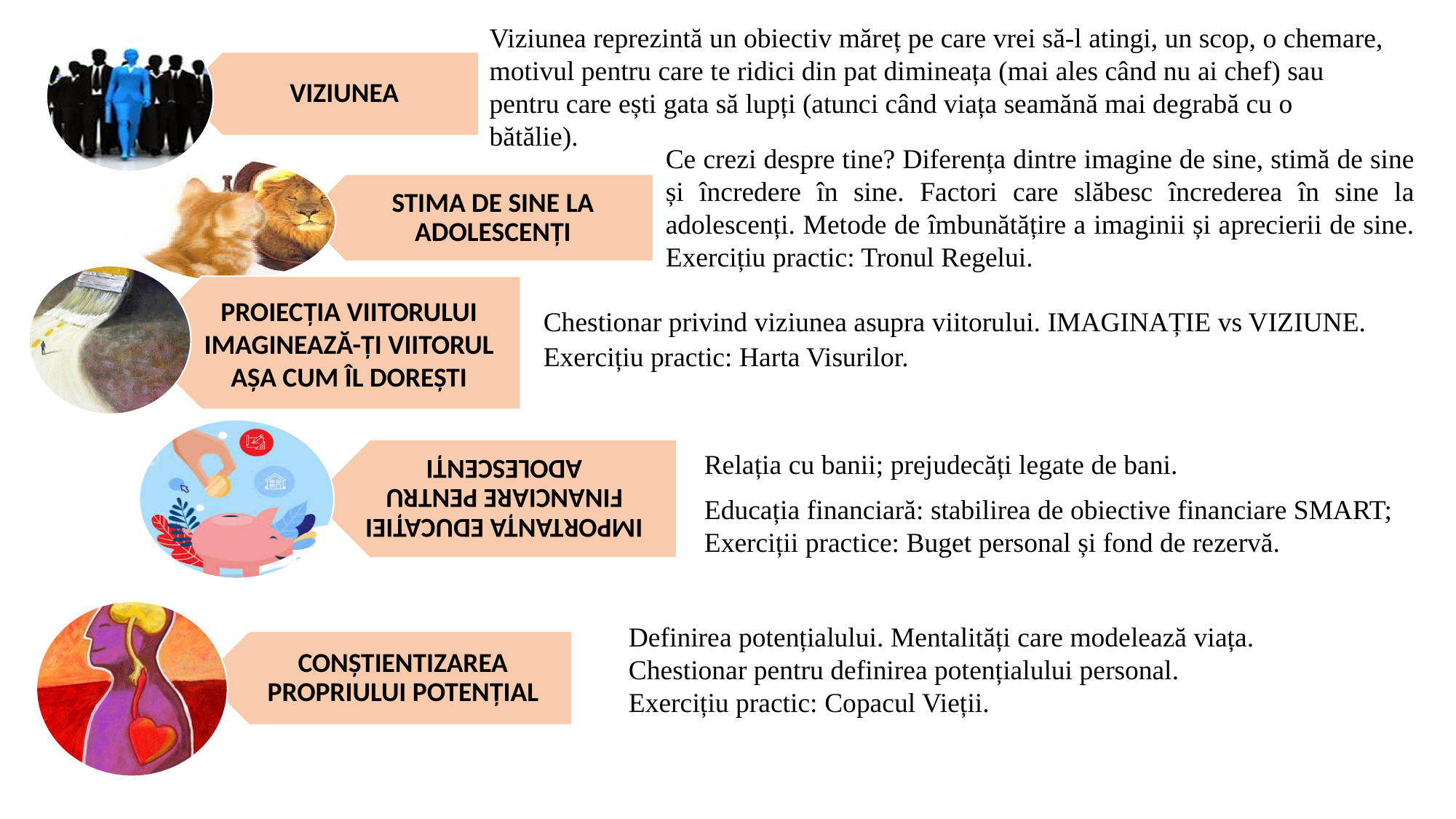

VIZIUNEA
STIMA DE SINE LA ADOLESCENȚI
PROIECȚIA VIITORULUI IMAGINEAZĂ-ȚI VIITORUL AȘA CUM ÎL DOREȘTI
IMPORTANȚA EDUCAȚIEI FINANCIARE PENTRU ADOLESCENȚI
CONȘTIENTIZAREA PROPRIULUI POTENȚIAL
Viziunea reprezintă un obiectiv măreț pe care vrei să-l atingi, un scop, o chemare, motivul pentru care te ridici din pat dimineața (mai ales când nu ai chef) sau pentru care ești gata să lupți (atunci când viața seamănă mai degrabă cu o bătălie).
Ce crezi despre tine? Diferența dintre imagine de sine, stimă de sine și încredere în sine. Factori care slăbesc încrederea în sine la adolescenți. Metode de îmbunătățire a imaginii și aprecierii de sine. Exercițiu practic: Tronul Regelui.

Chestionar privind viziunea asupra viitorului. IMAGINAȚIE vs VIZIUNE. Exercițiu practic: Harta Visurilor.
Relația cu banii; prejudecăți legate de bani.
Educația financiară: stabilirea de obiective financiare SMART; Exerciții practice: Buget personal și fond de rezervă.

Definirea potențialului. Mentalități care modelează viața. Chestionar pentru definirea potențialului personal.
Exercițiu practic: Copacul Vieții.